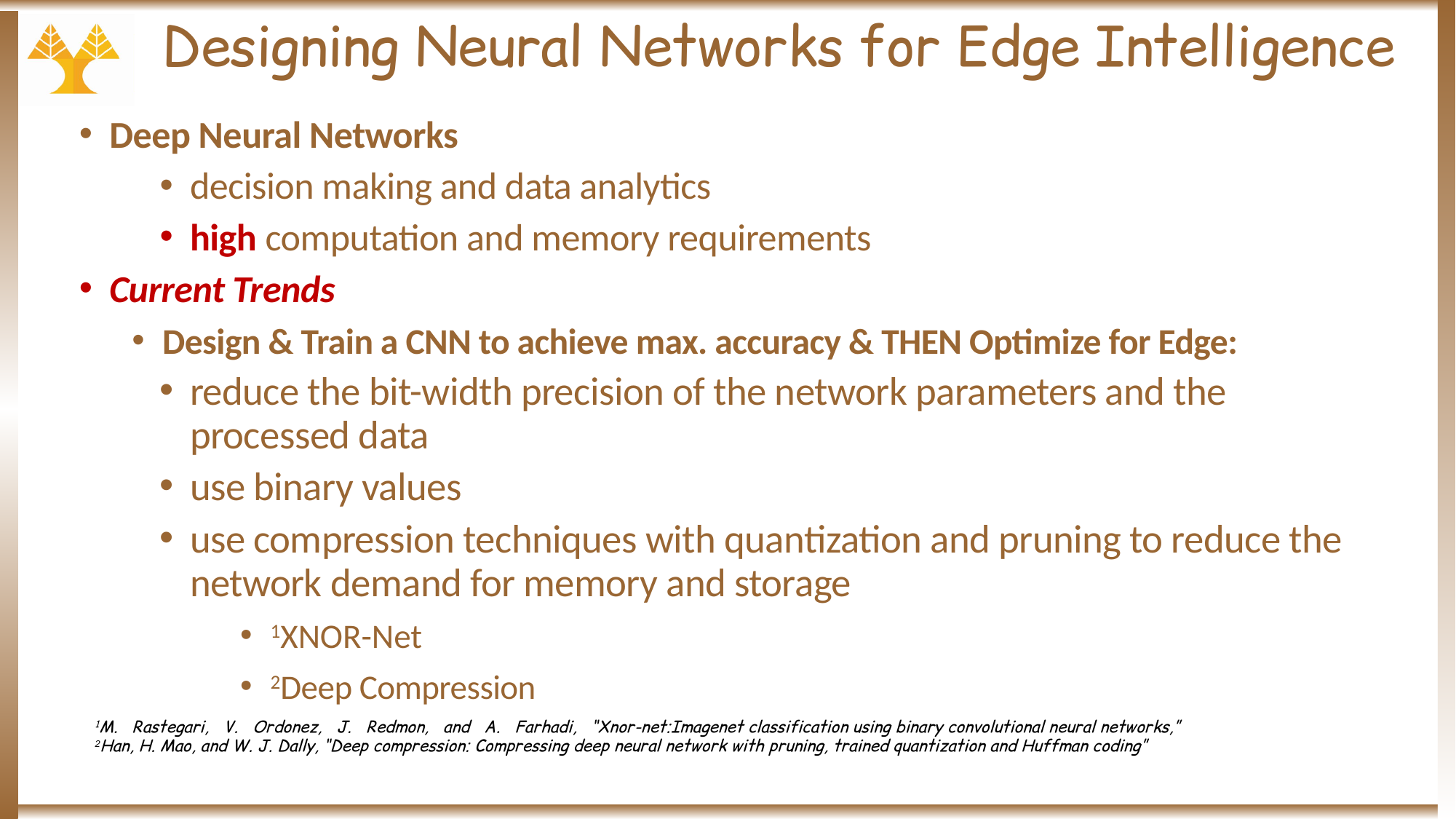

# Designing Neural Networks for Edge Intelligence
Deep Neural Networks
decision making and data analytics
high computation and memory requirements
Current Trends
Design & Train a CNN to achieve max. accuracy & THEN Optimize for Edge:
reduce the bit-width precision of the network parameters and the processed data
use binary values
use compression techniques with quantization and pruning to reduce the network demand for memory and storage
1XNOR-Net
2Deep Compression

1M.   Rastegari,   V.   Ordonez,   J.   Redmon,   and   A.   Farhadi,   “Xnor-net:Imagenet classification using binary convolutional neural networks,”
2Han, H. Mao, and W. J. Dally, “Deep compression: Compressing deep neural network with pruning, trained quantization and Huffman coding”